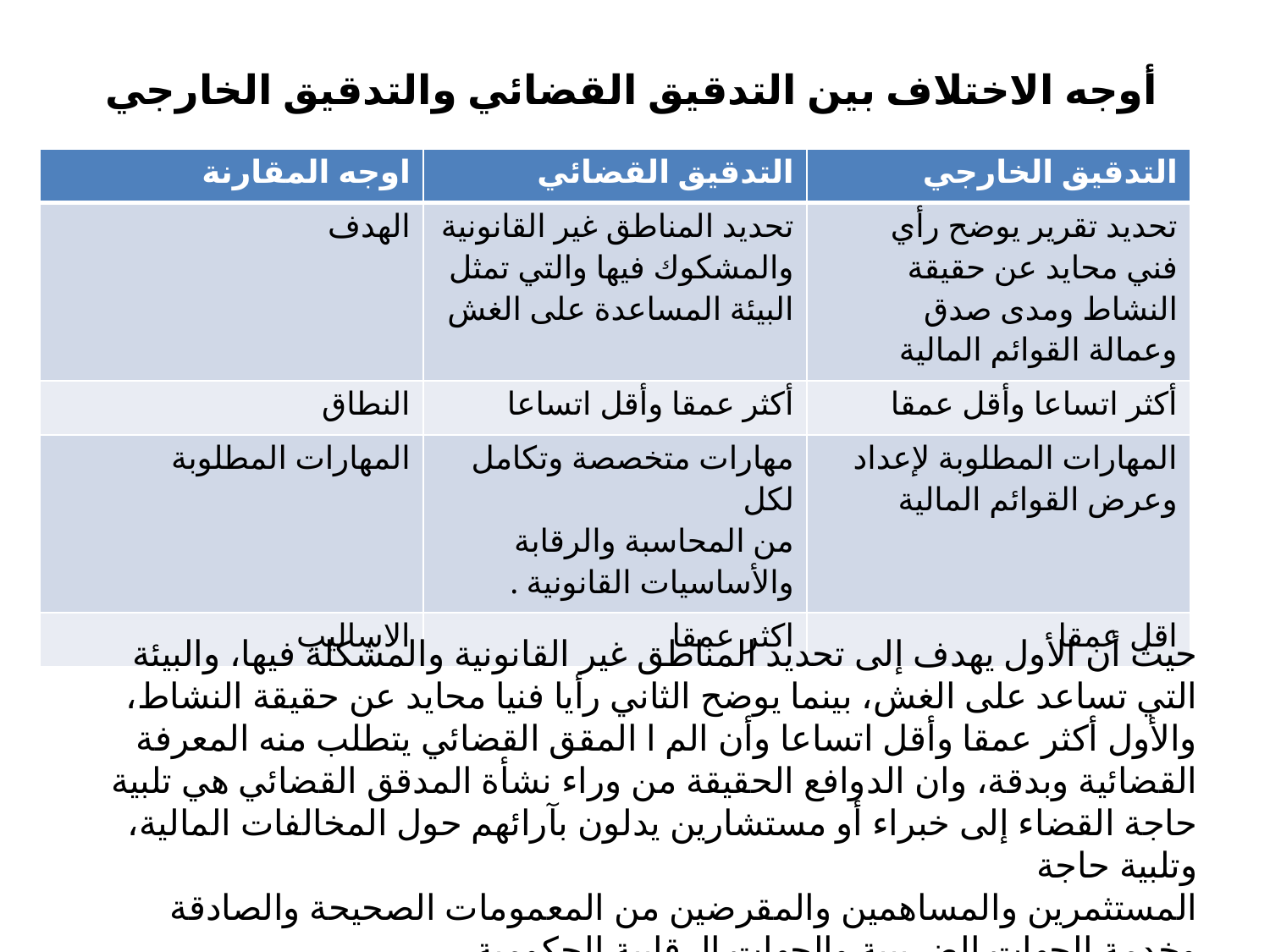

# أوجه الاختلاف بين التدقيق القضائي والتدقيق الخارجي
| اوجه المقارنة | التدقيق القضائي | التدقيق الخارجي |
| --- | --- | --- |
| الهدف | تحديد المناطق غير القانونية والمشكوك فيها والتي تمثل البيئة المساعدة على الغش | تحديد تقرير يوضح رأي فني محايد عن حقيقة النشاط ومدى صدق وعمالة القوائم المالية |
| النطاق | أكثر عمقا وأقل اتساعا | أكثر اتساعا وأقل عمقا |
| المهارات المطلوبة | مهارات متخصصة وتكامل لكل من المحاسبة والرقابة والأساسيات القانونية . | المهارات المطلوبة لإعداد وعرض القوائم المالية |
| الاساليب | اكثر عمقا | اقل عمقا |
حيث أن الأول يهدف إلى تحديد المناطق غير القانونية والمشكلة فيها، والبيئة التي تساعد على الغش، بينما يوضح الثاني رأيا فنيا محايد عن حقيقة النشاط، والأول أكثر عمقا وأقل اتساعا وأن الم ا المقق القضائي يتطلب منه المعرفة القضائية وبدقة، وان الدوافع الحقيقة من وراء نشأة المدقق القضائي هي تلبية حاجة القضاء إلى خبراء أو مستشارين يدلون بآرائهم حول المخالفات المالية، وتلبية حاجة
المستثمرين والمساهمين والمقرضين من المعمومات الصحيحة والصادقة وخدمة الجهات الضريبية والجهات الرقابية الحكومية .